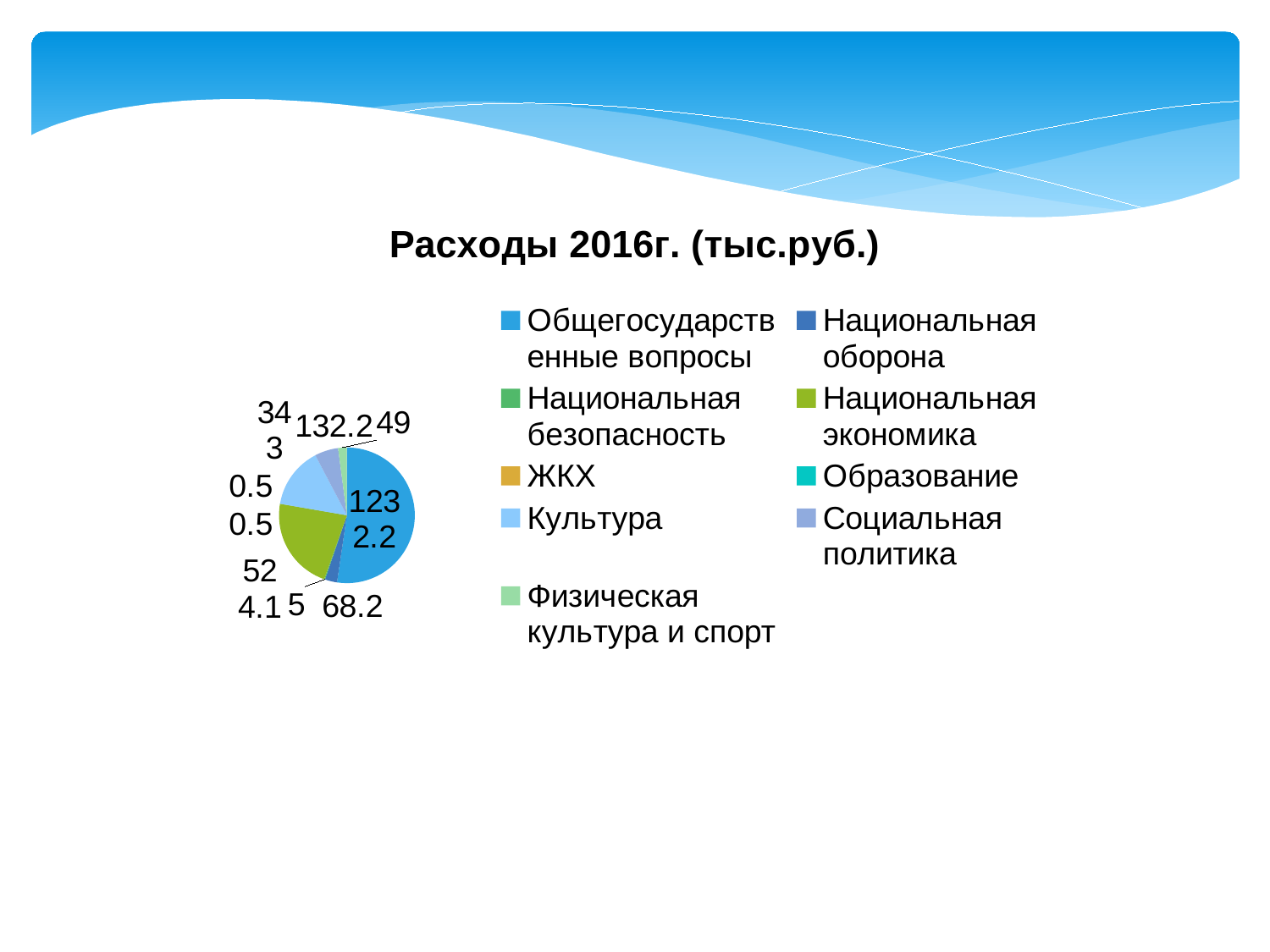

### Chart:

| Category | Расходы 2016г. (тыс.руб.) |
|---|---|
| Общегосударственные вопросы | 1232.2 |
| Национальная оборона | 68.2 |
| Национальная безопасность | 5.0 |
| Национальная экономика  | 524.1 |
| ЖКХ | 0.5 |
| Образование | 0.5 |
| Культура | 343.0 |
| Социальная политика | 132.2 |
| Физическая культура и спорт | 49.0 |